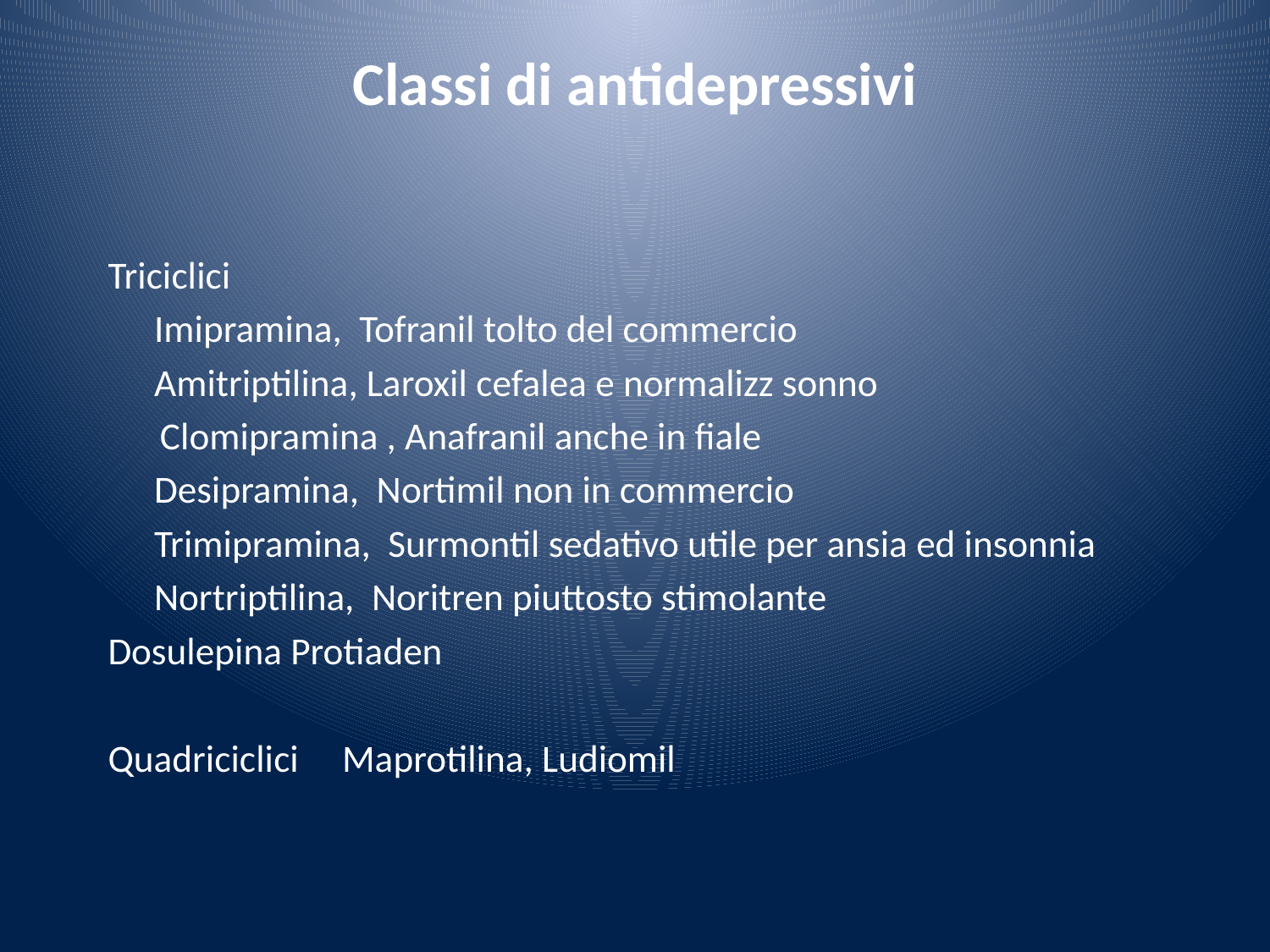

# Classi di antidepressivi

Triciclici
	Imipramina,  Tofranil tolto del commercio
	Amitriptilina, Laroxil cefalea e normalizz sonno
      Clomipramina , Anafranil anche in fiale
	Desipramina,  Nortimil non in commercio
	Trimipramina,  Surmontil sedativo utile per ansia ed insonnia
	Nortriptilina,  Noritren piuttosto stimolante
Dosulepina Protiaden

Quadriciclici     Maprotilina, Ludiomil